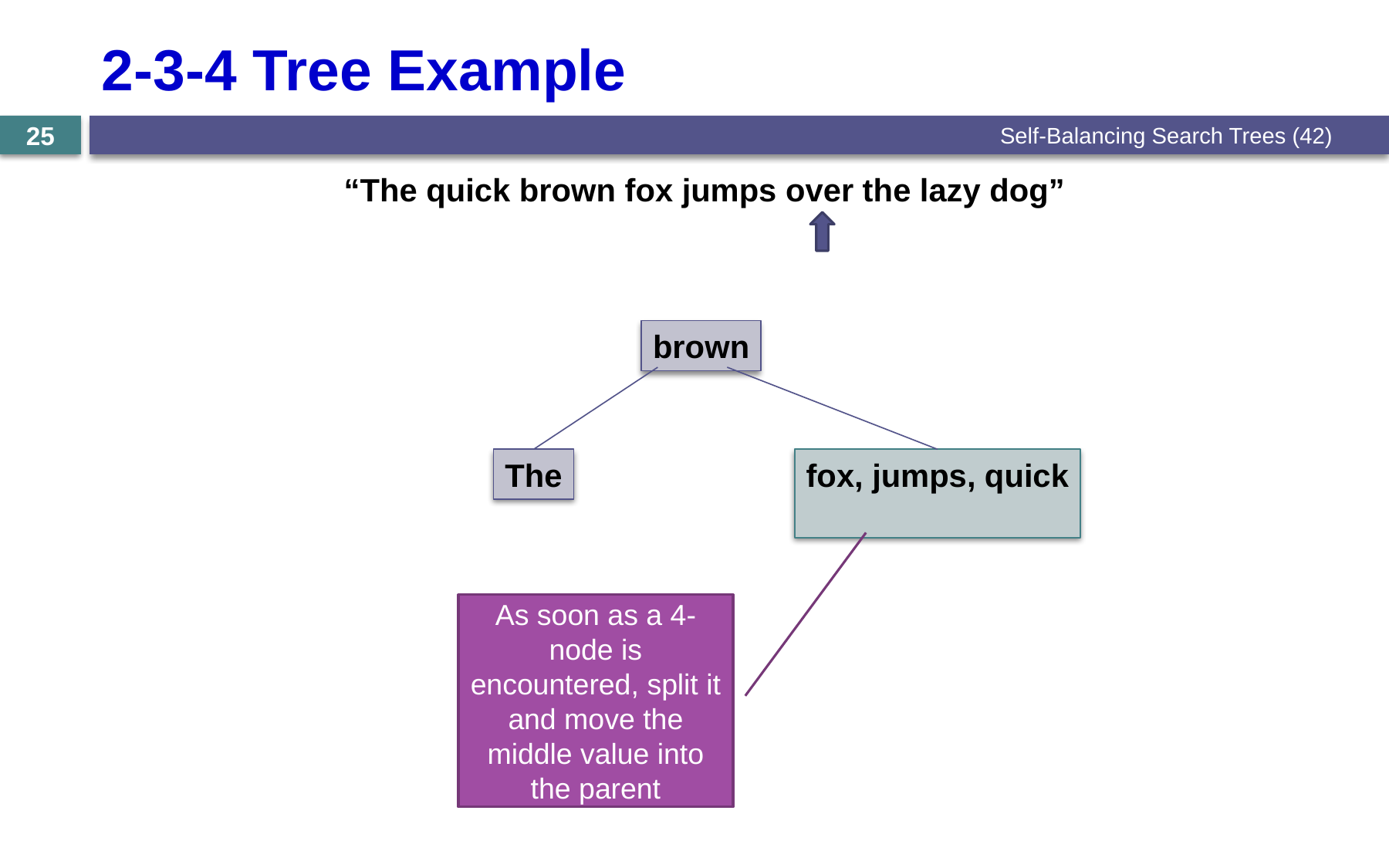

# 2-3-4 Tree Example
Self-Balancing Search Trees (42)
25
“The quick brown fox jumps over the lazy dog”

brown
The
fox, jumps, quick
As soon as a 4-node is encountered, split it and move the middle value into the parent